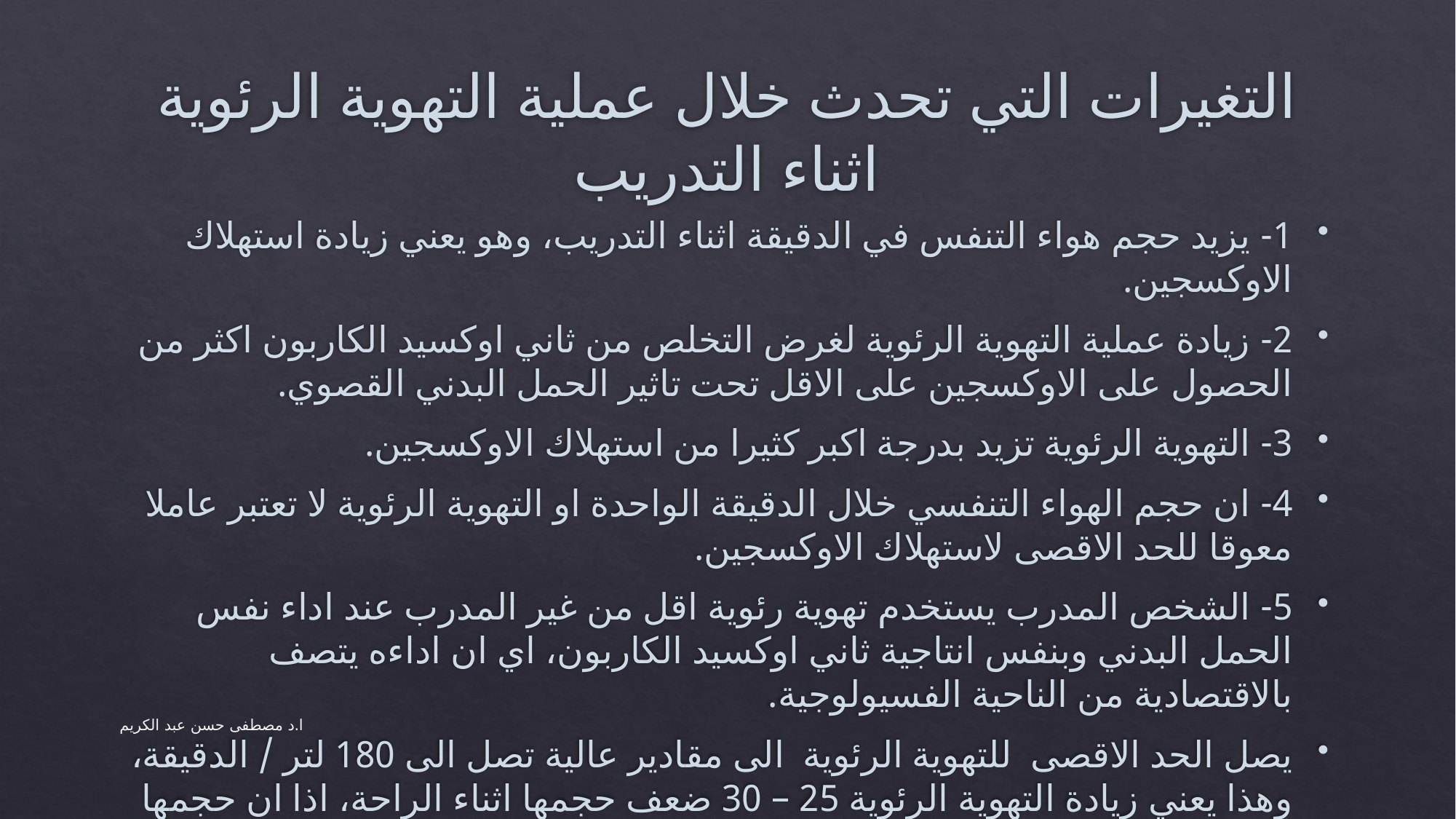

# التغيرات التي تحدث خلال عملية التهوية الرئوية اثناء التدريب
1- يزيد حجم هواء التنفس في الدقيقة اثناء التدريب، وهو يعني زيادة استهلاك الاوكسجين.
2- زيادة عملية التهوية الرئوية لغرض التخلص من ثاني اوكسيد الكاربون اكثر من الحصول على الاوكسجين على الاقل تحت تاثير الحمل البدني القصوي.
3- التهوية الرئوية تزيد بدرجة اكبر كثيرا من استهلاك الاوكسجين.
4- ان حجم الهواء التنفسي خلال الدقيقة الواحدة او التهوية الرئوية لا تعتبر عاملا معوقا للحد الاقصى لاستهلاك الاوكسجين.
5- الشخص المدرب يستخدم تهوية رئوية اقل من غير المدرب عند اداء نفس الحمل البدني وبنفس انتاجية ثاني اوكسيد الكاربون، اي ان اداءه يتصف بالاقتصادية من الناحية الفسيولوجية.
يصل الحد الاقصى  للتهوية الرئوية  الى مقادير عالية تصل الى 180 لتر / الدقيقة، وهذا يعني زيادة التهوية الرئوية 25 – 30 ضعف حجمها اثناء الراحة، اذا ان حجمها اثناء الراحة يتراوح ما بين 10 – 25 مرة في الدقيقة
ا.د مصطفى حسن عبد الكريم